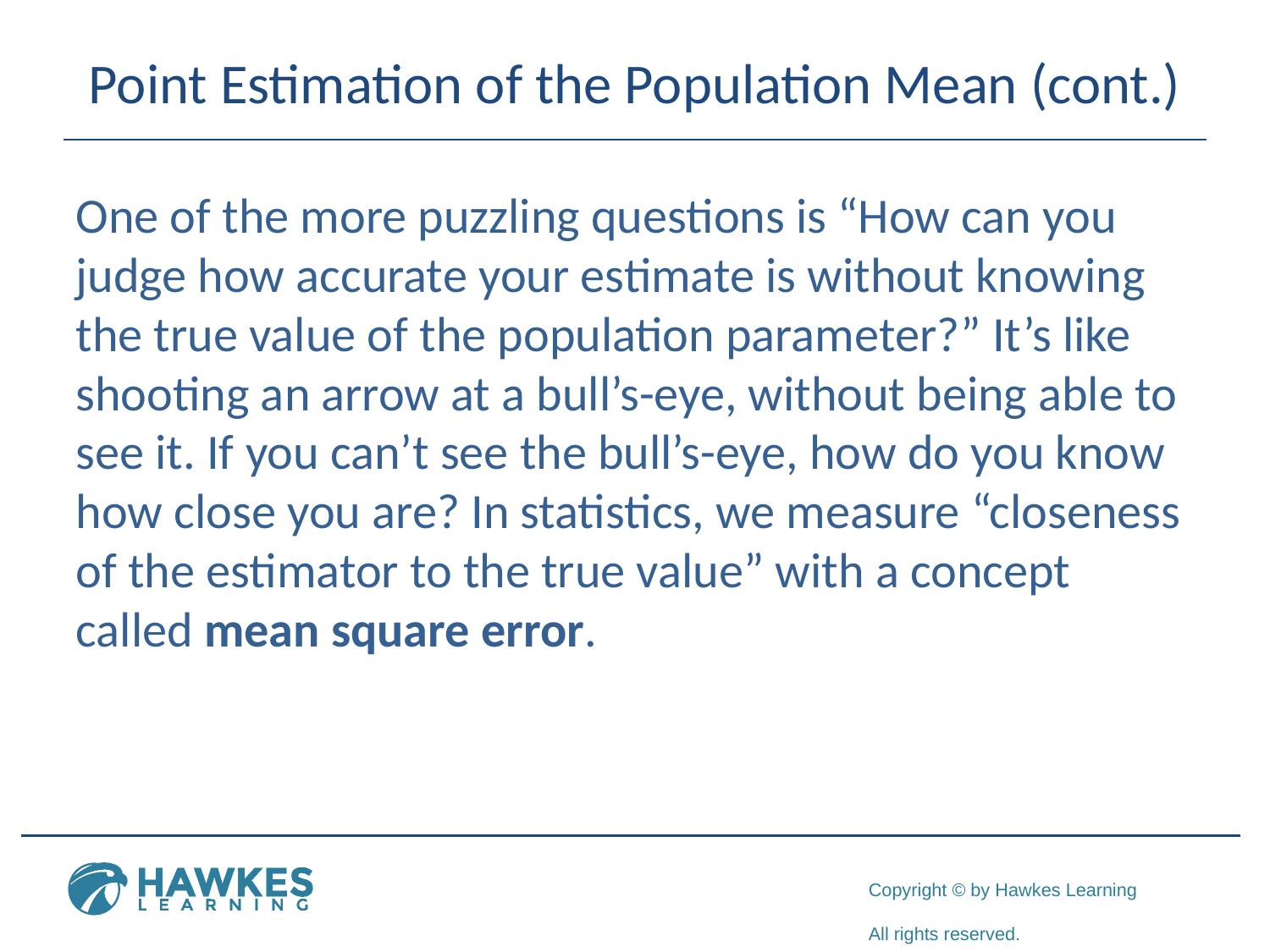

# Point Estimation of the Population Mean (cont.)
One of the more puzzling questions is “How can you judge how accurate your estimate is without knowing the true value of the population parameter?” It’s like shooting an arrow at a bull’s-eye, without being able to see it. If you can’t see the bull’s-eye, how do you know how close you are? In statistics, we measure “closeness of the estimator to the true value” with a concept called mean square error.